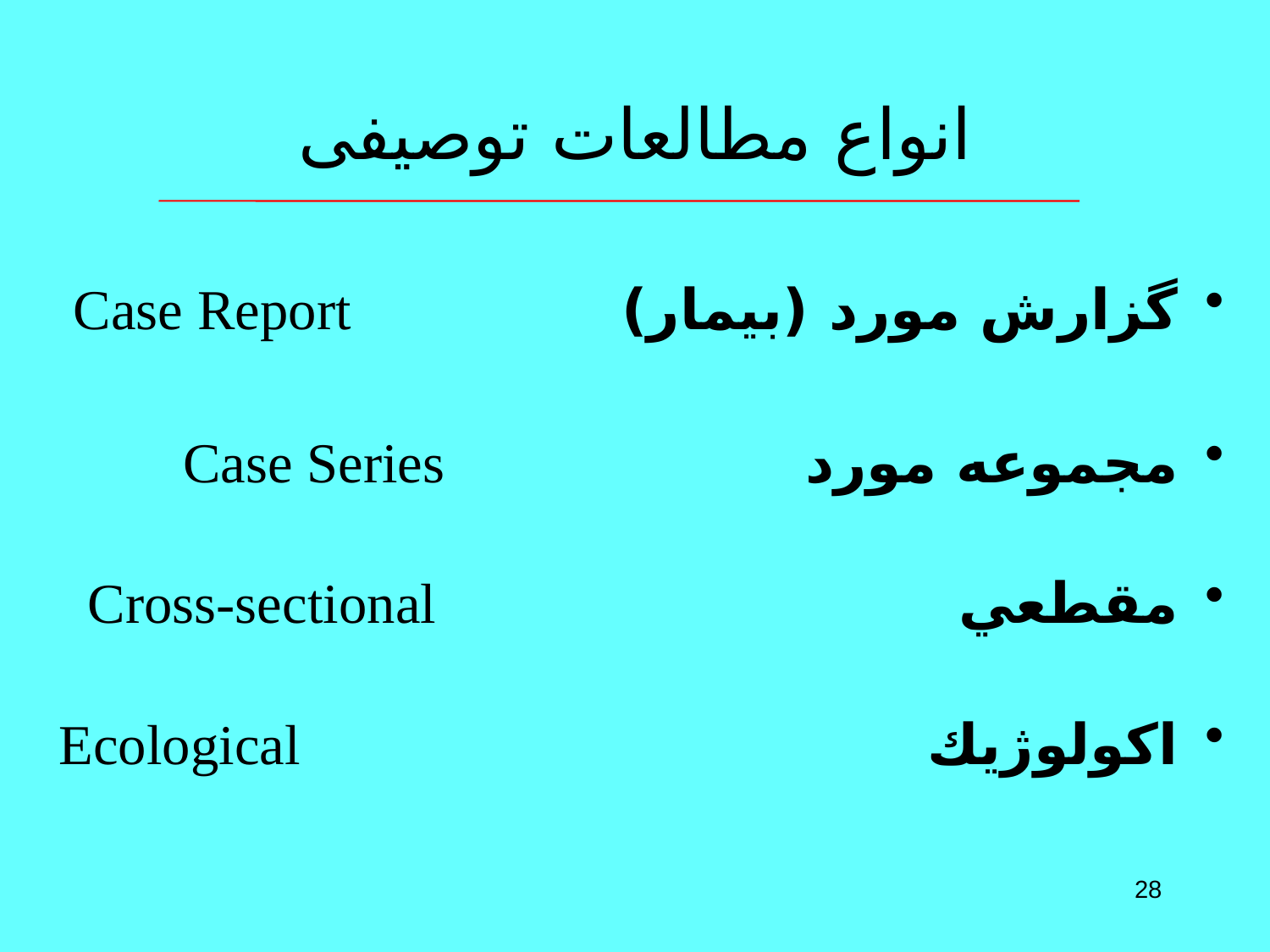

# انواع مطالعات توصیفی

گزارش مورد (بیمار)               Case Report

مجموعه مورد                    Case Series

مقطعي                             Cross-sectional

اكولوژيك                                        Ecological

28